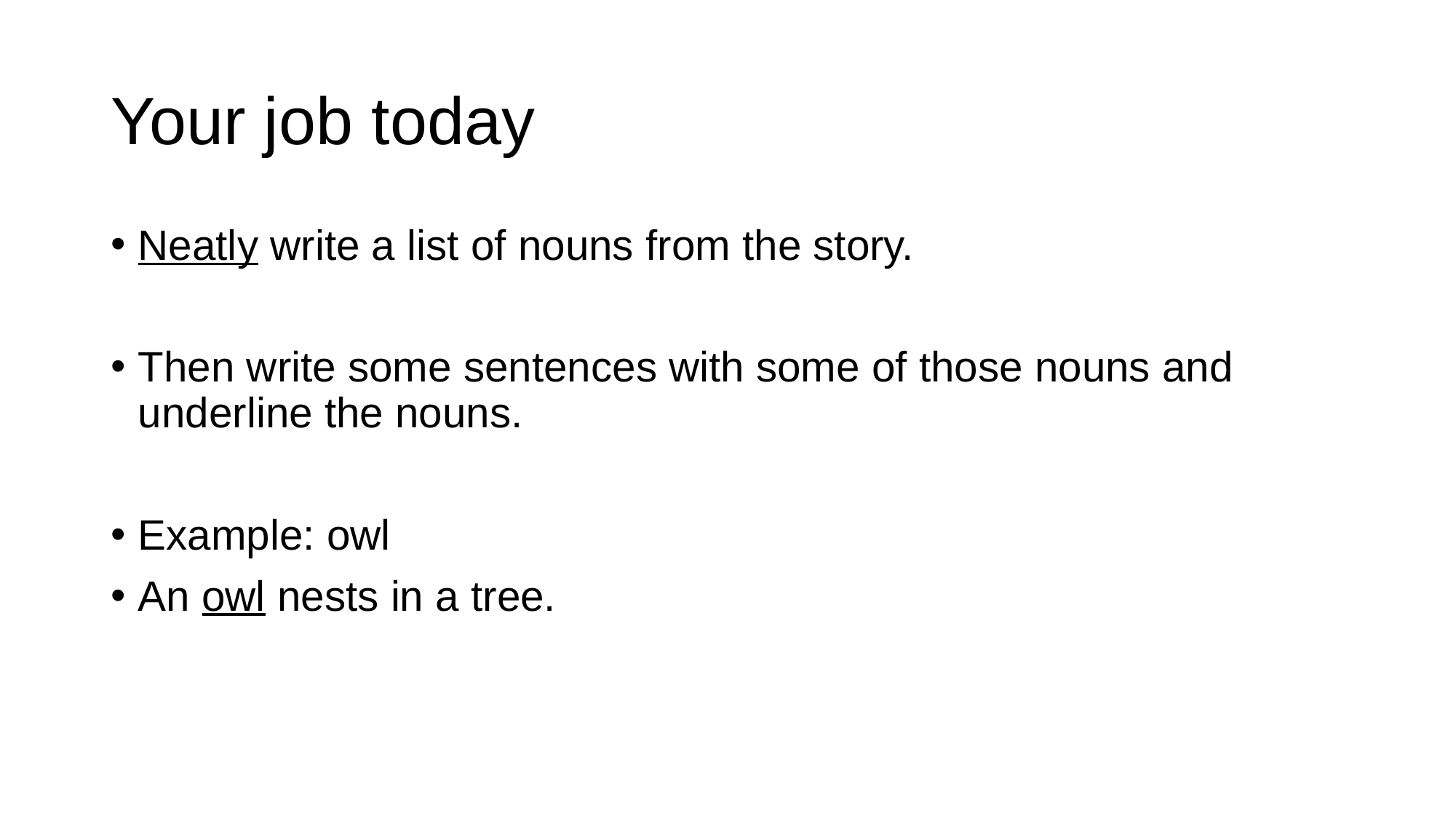

# Your job today
Neatly write a list of nouns from the story.

Then write some sentences with some of those nouns and underline the nouns.

Example: owl
An owl nests in a tree.